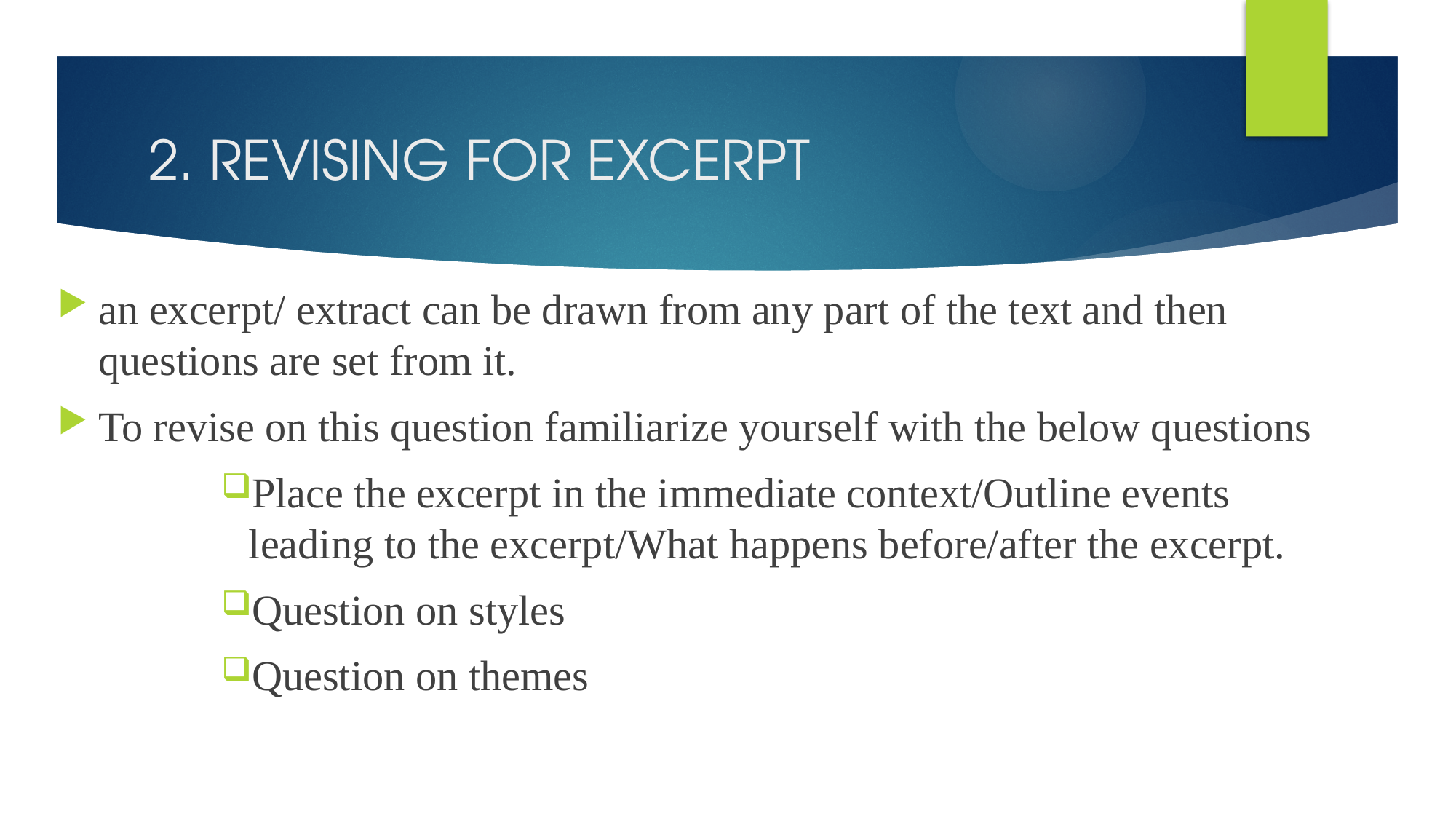

# 2. REVISING FOR EXCERPT
an excerpt/ extract can be drawn from any part of the text and then questions are set from it.
To revise on this question familiarize yourself with the below questions
Place the excerpt in the immediate context/Outline events leading to the excerpt/What happens before/after the excerpt.
Question on styles
Question on themes